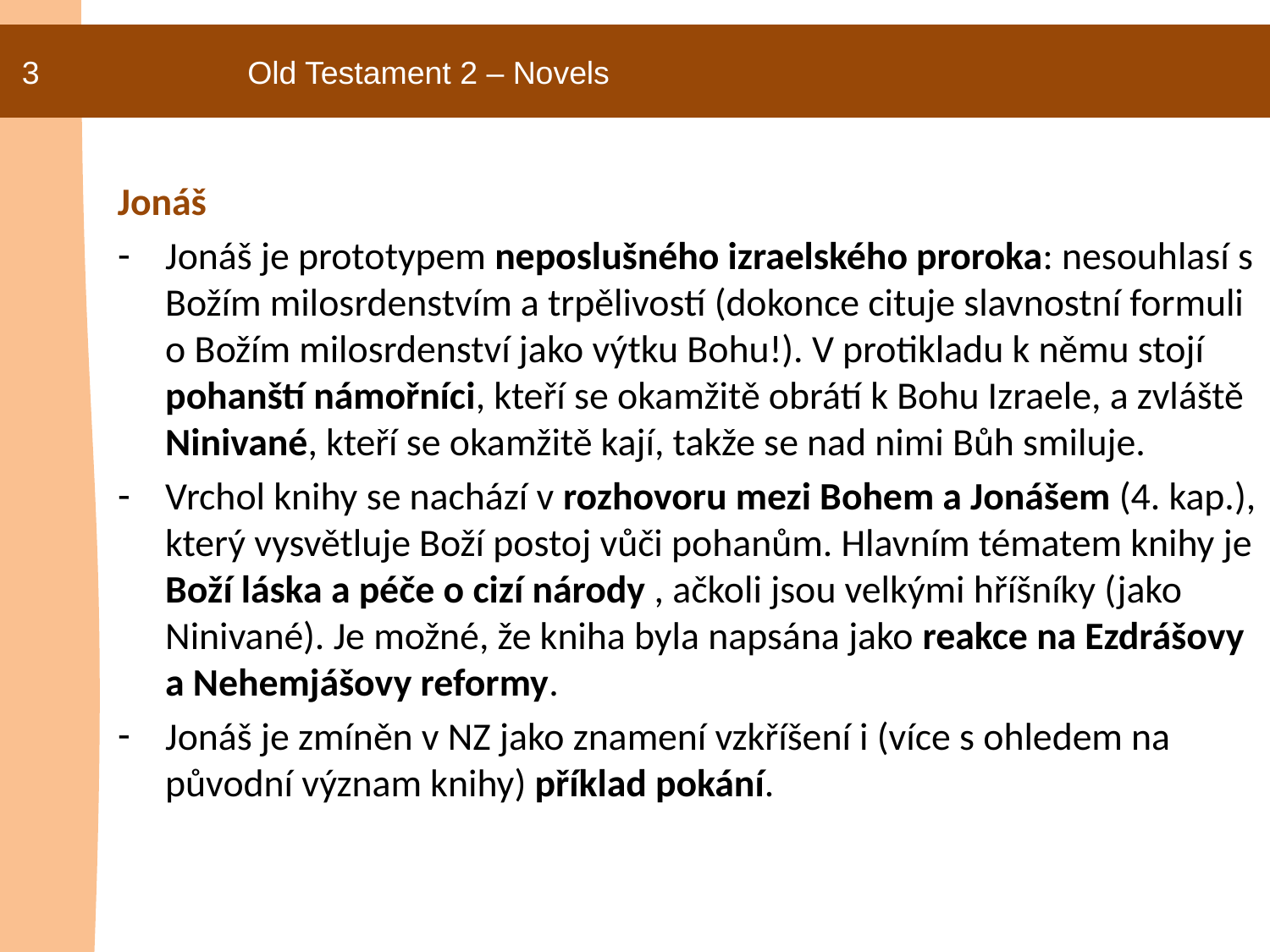

3
Old Testament 2 – Novels

Jonáš
Jonáš je prototypem neposlušného izraelského proroka: nesouhlasí s Božím milosrdenstvím a trpělivostí (dokonce cituje slavnostní formuli o Božím milosrdenství jako výtku Bohu!). V protikladu k němu stojí pohanští námořníci, kteří se okamžitě obrátí k Bohu Izraele, a zvláště Ninivané, kteří se okamžitě kají, takže se nad nimi Bůh smiluje.
Vrchol knihy se nachází v rozhovoru mezi Bohem a Jonášem (4. kap.), který vysvětluje Boží postoj vůči pohanům. Hlavním tématem knihy je Boží láska a péče o cizí národy , ačkoli jsou velkými hříšníky (jako Ninivané). Je možné, že kniha byla napsána jako reakce na Ezdrášovy a Nehemjášovy reformy.
Jonáš je zmíněn v NZ jako znamení vzkříšení i (více s ohledem na původní význam knihy) příklad pokání.